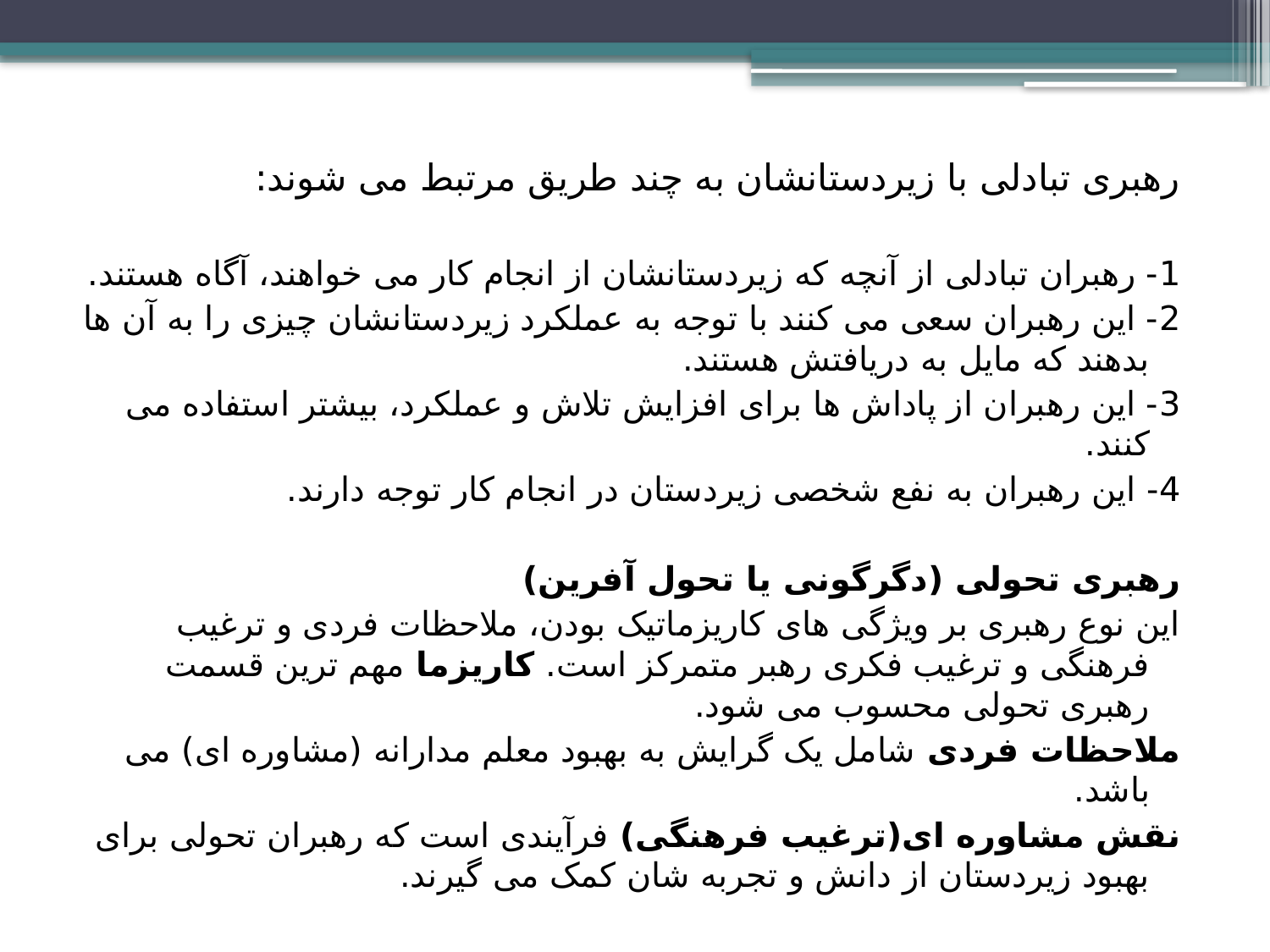

رهبری تبادلی با زیردستانشان به چند طریق مرتبط می شوند:

1- رهبران تبادلی از آنچه که زیردستانشان از انجام کار می خواهند، آگاه هستند.
2- این رهبران سعی می کنند با توجه به عملکرد زیردستانشان چیزی را به آن ها بدهند که مایل به دریافتش هستند.
3- این رهبران از پاداش ها برای افزایش تلاش و عملکرد، بیشتر استفاده می کنند.
4- این رهبران به نفع شخصی زیردستان در انجام کار توجه دارند.

رهبری تحولی (دگرگونی یا تحول آفرین)
این نوع رهبری بر ویژگی های کاریزماتیک بودن، ملاحظات فردی و ترغیب فرهنگی و ترغیب فکری رهبر متمرکز است. کاریزما مهم ترین قسمت رهبری تحولی محسوب می شود.
ملاحظات فردی شامل یک گرایش به بهبود معلم مدارانه (مشاوره ای) می باشد.
نقش مشاوره ای(ترغیب فرهنگی) فرآیندی است که رهبران تحولی برای بهبود زیردستان از دانش و تجربه شان کمک می گیرند.